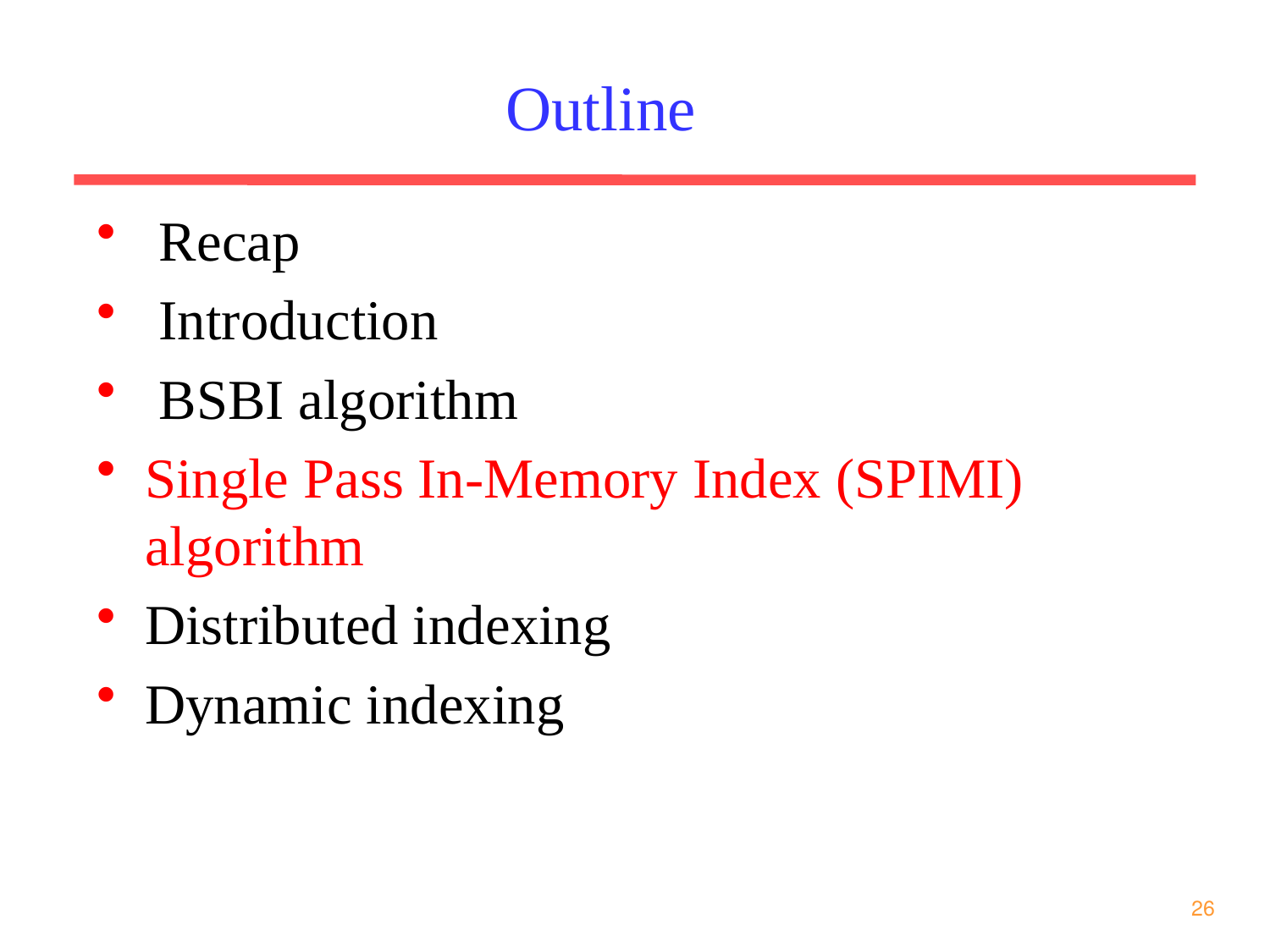

# Outline
 Recap
 Introduction
 BSBI algorithm
Single Pass In-Memory Index (SPIMI) algorithm
Distributed indexing
Dynamic indexing

26